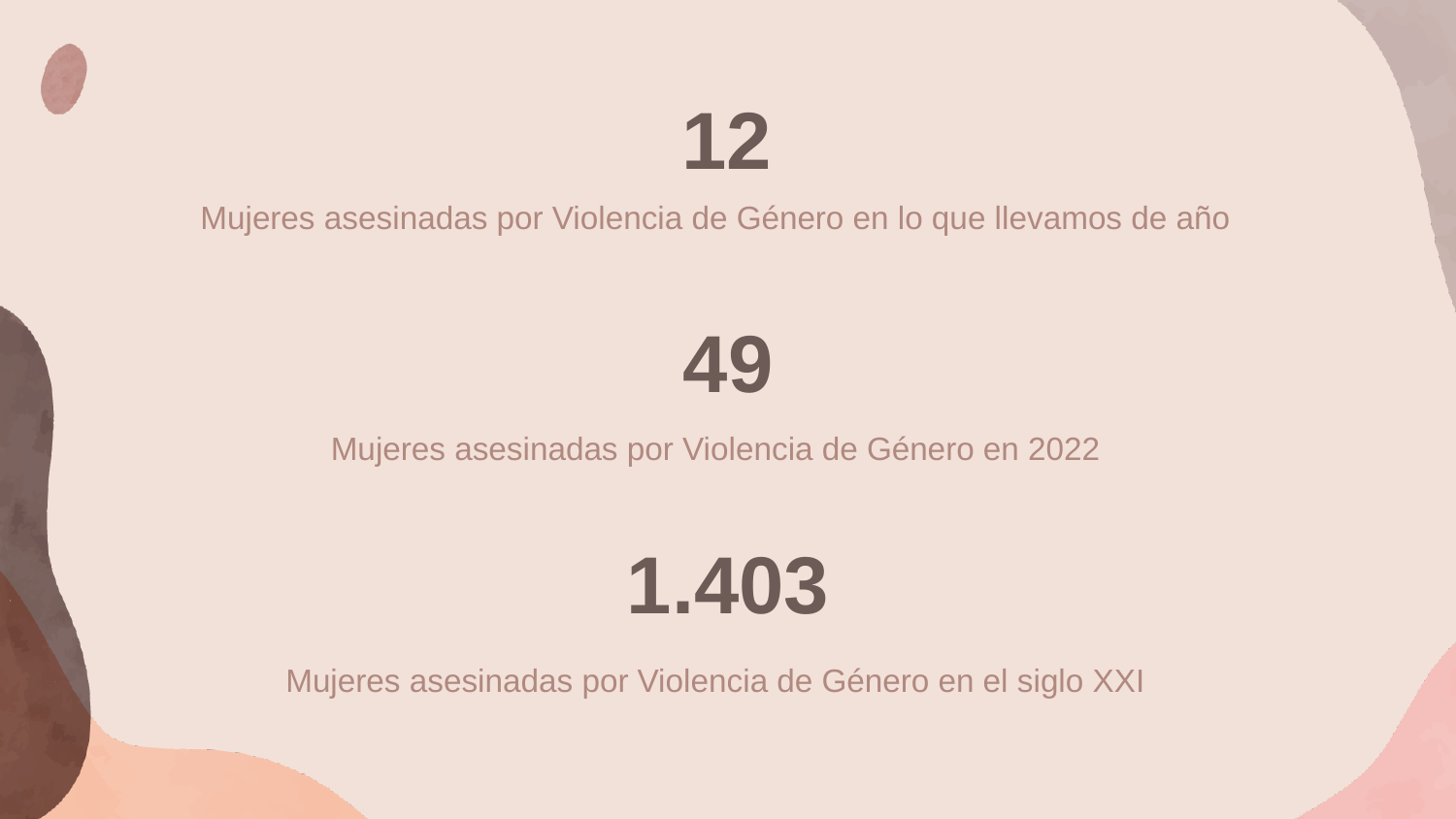

12
Mujeres asesinadas por Violencia de Género en lo que llevamos de año
# 49
Mujeres asesinadas por Violencia de Género en 2022
1.403
Mujeres asesinadas por Violencia de Género en el siglo XXI